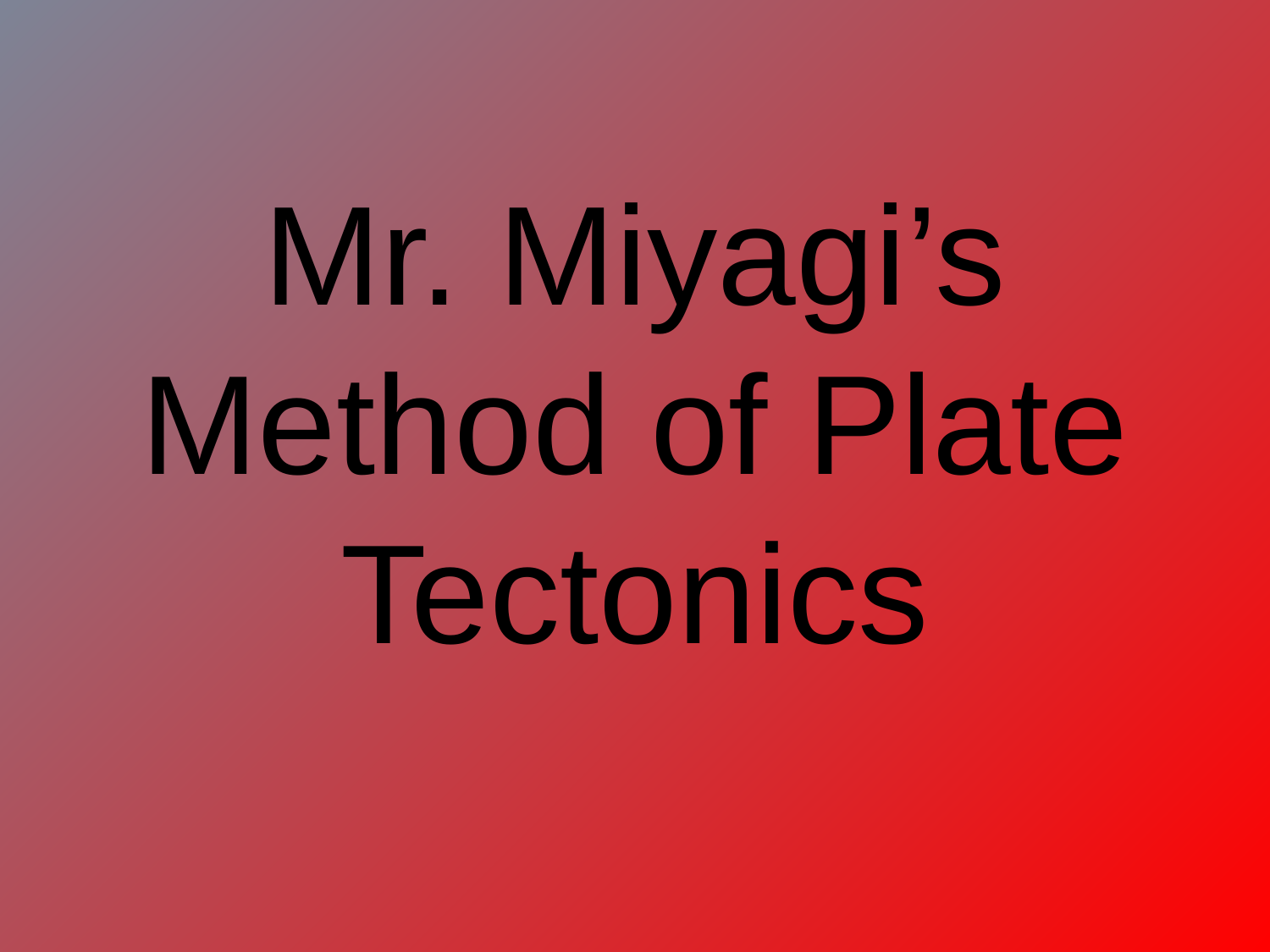

# Mr. Miyagi’s Method of Plate Tectonics